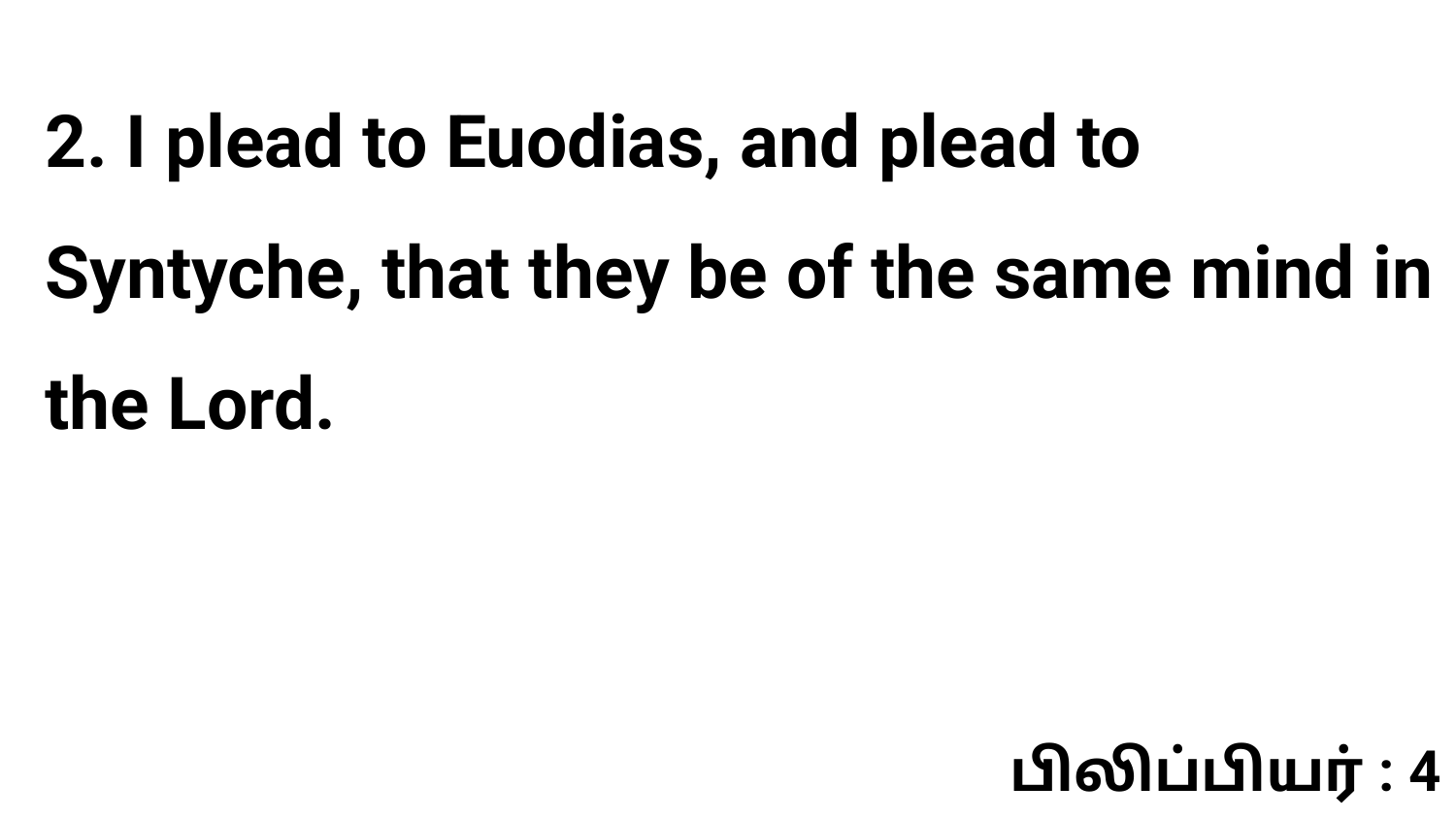

2. I plead to Euodias, and plead to Syntyche, that they be of the same mind in the Lord.
பிலிப்பியர் : 4